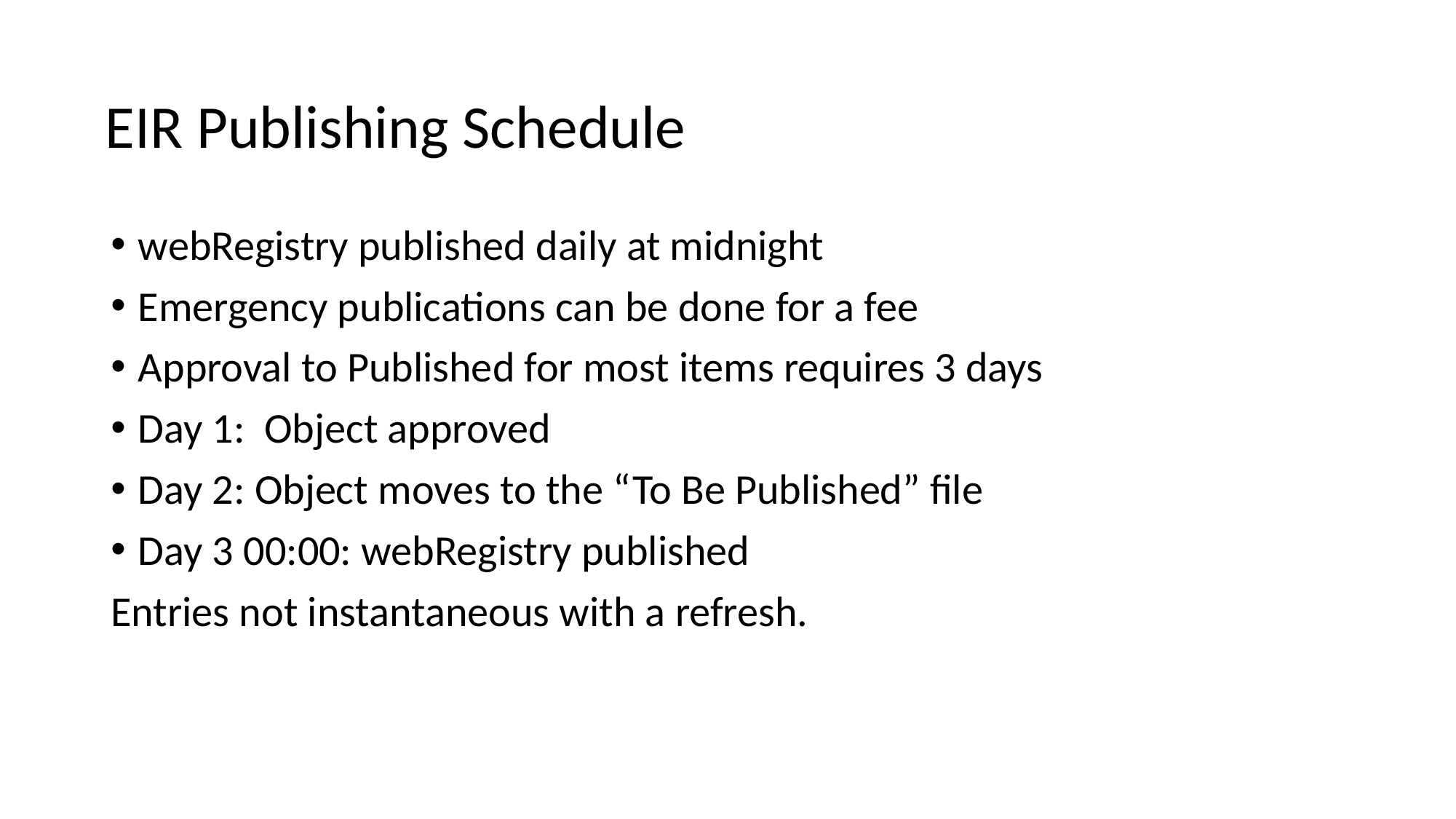

EIR Publishing Schedule
webRegistry published daily at midnight
Emergency publications can be done for a fee
Approval to Published for most items requires 3 days
Day 1:  Object approved
Day 2: Object moves to the “To Be Published” file
Day 3 00:00: webRegistry published
Entries not instantaneous with a refresh.